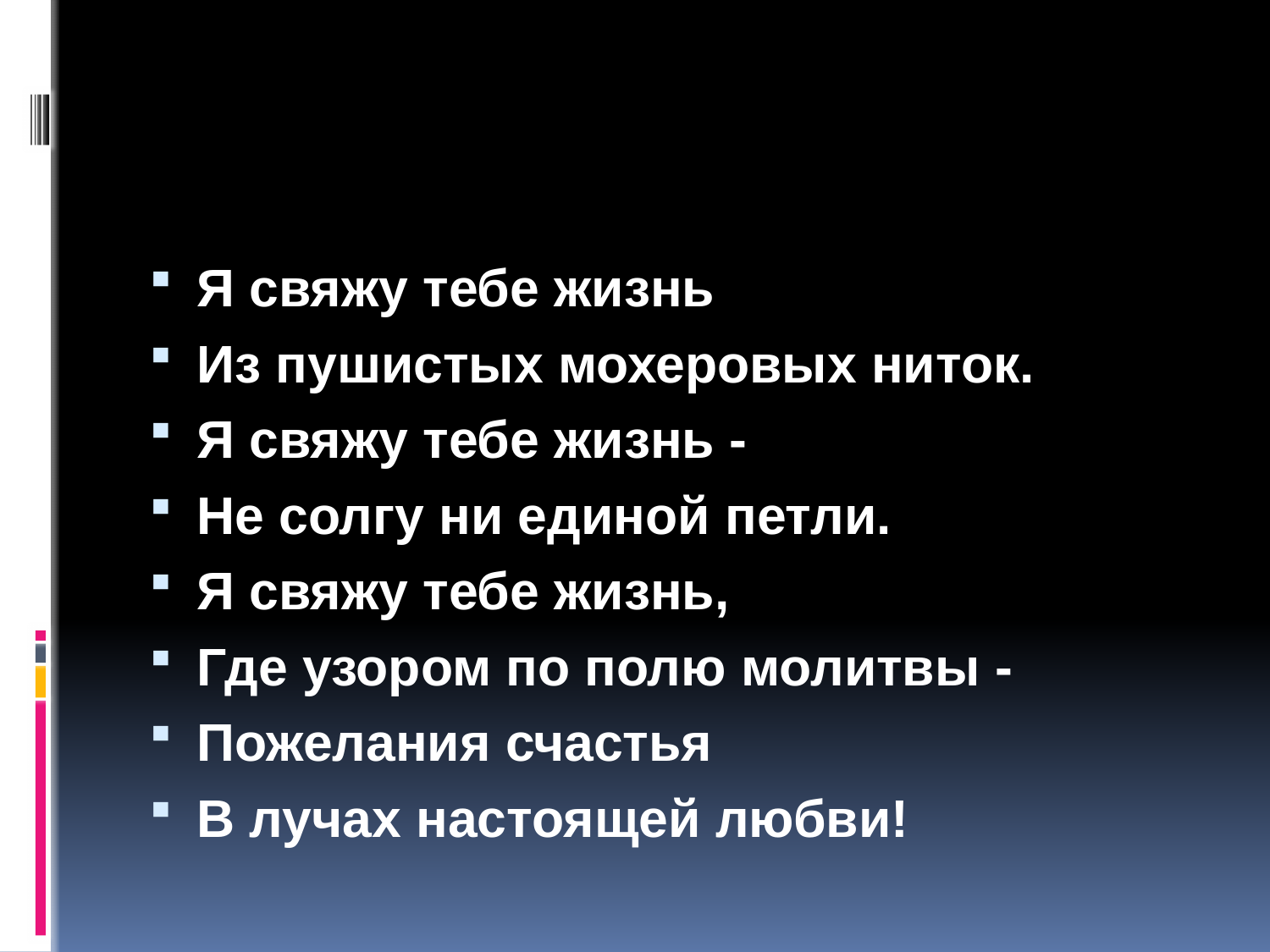

#
Я свяжу тебе жизнь
Из пушистых мохеровых ниток.
Я свяжу тебе жизнь -
Не солгу ни единой петли.
Я свяжу тебе жизнь,
Где узором по полю молитвы -
Пожелания счастья
В лучах настоящей любви!